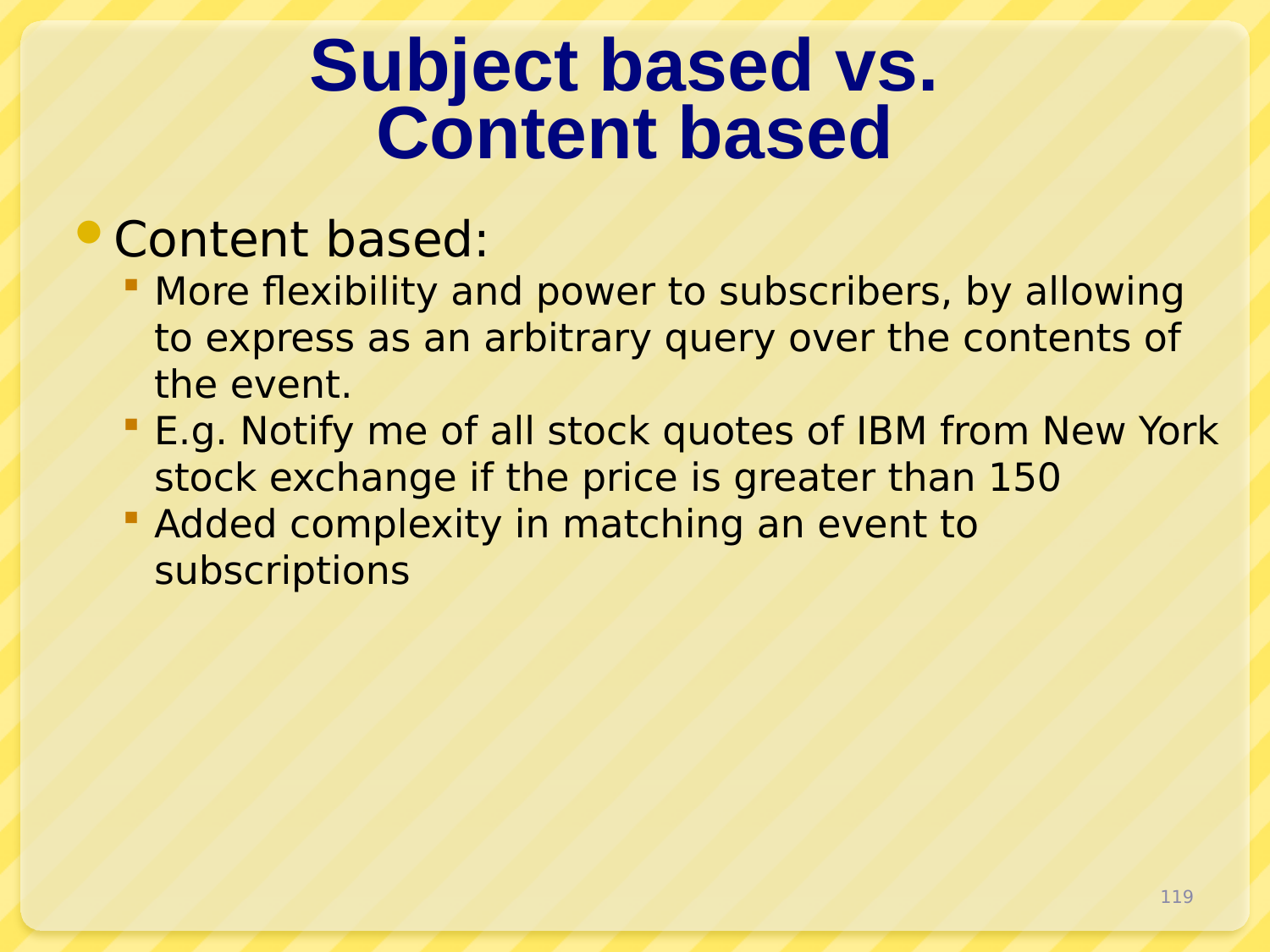

# Subject based vs. Content based
Content based:
More flexibility and power to subscribers, by allowing to express as an arbitrary query over the contents of the event.
E.g. Notify me of all stock quotes of IBM from New York stock exchange if the price is greater than 150
Added complexity in matching an event to subscriptions

119